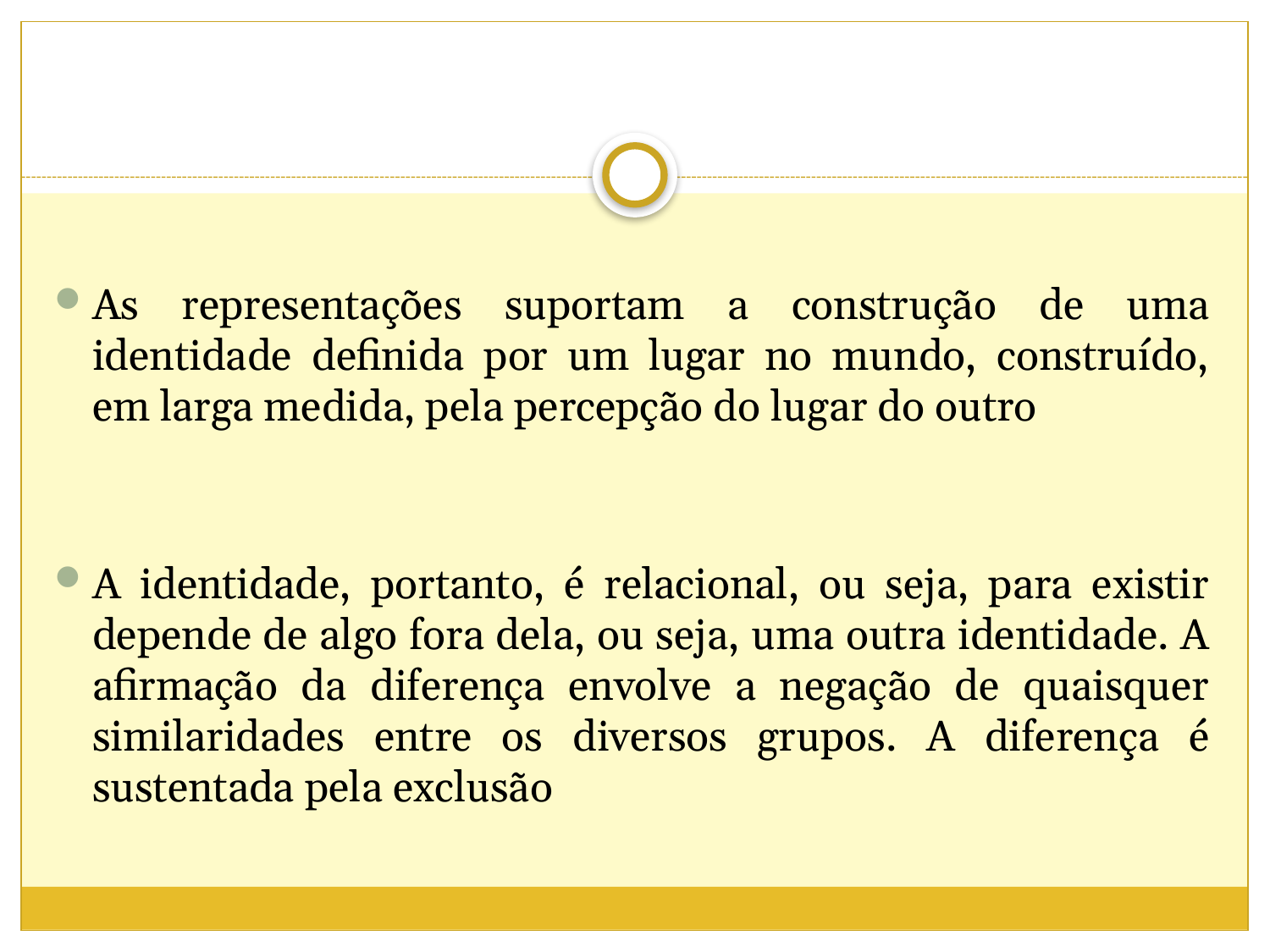

As representações suportam a construção de uma identidade definida por um lugar no mundo, construído, em larga medida, pela percepção do lugar do outro

A identidade, portanto, é relacional, ou seja, para existir depende de algo fora dela, ou seja, uma outra identidade. A afirmação da diferença envolve a negação de quaisquer similaridades entre os diversos grupos. A diferença é sustentada pela exclusão